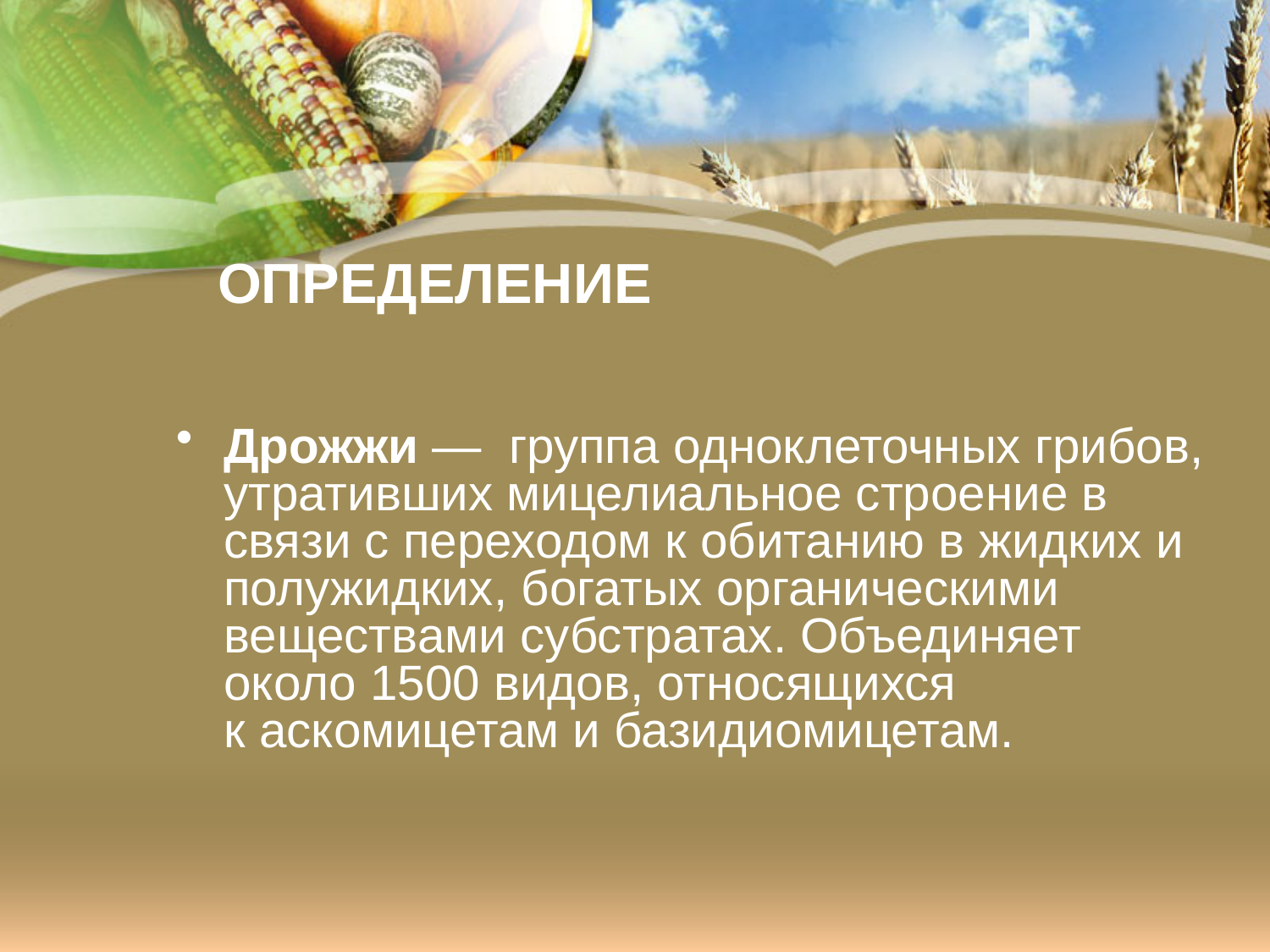

# ОПРЕДЕЛЕНИЕ

Дрожжи —  группа одноклеточных грибов, утративших мицелиальное строение в связи с переходом к обитанию в жидких и полужидких, богатых органическими веществами субстратах. Объединяет около 1500 видов, относящихся к аскомицетам и базидиомицетам.